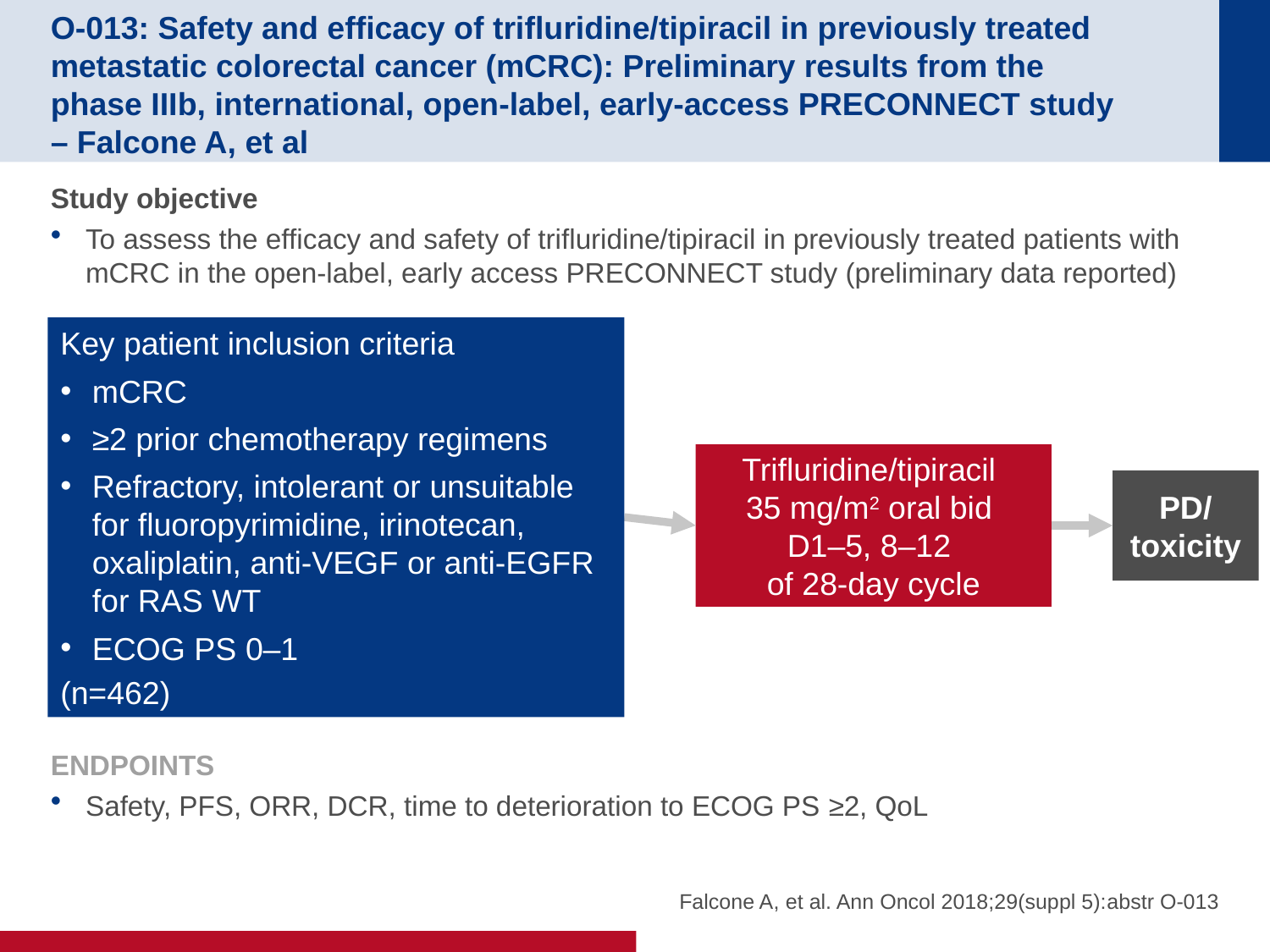

# O-013: Safety and efficacy of trifluridine/tipiracil in previously treated metastatic colorectal cancer (mCRC): Preliminary results from the phase IIIb, international, open-label, early-access PRECONNECT study – Falcone A, et al
Study objective
To assess the efficacy and safety of trifluridine/tipiracil in previously treated patients with mCRC in the open-label, early access PRECONNECT study (preliminary data reported)
Key patient inclusion criteria
mCRC
≥2 prior chemotherapy regimens
Refractory, intolerant or unsuitable for fluoropyrimidine, irinotecan, oxaliplatin, anti-VEGF or anti-EGFR for RAS WT
ECOG PS 0–1
(n=462)
Trifluridine/tipiracil
35 mg/m2 oral bid
D1–5, 8–12
of 28-day cycle
PD/
toxicity
ENDPOINTS
Safety, PFS, ORR, DCR, time to deterioration to ECOG PS ≥2, QoL

Falcone A, et al. Ann Oncol 2018;29(suppl 5):abstr O-013